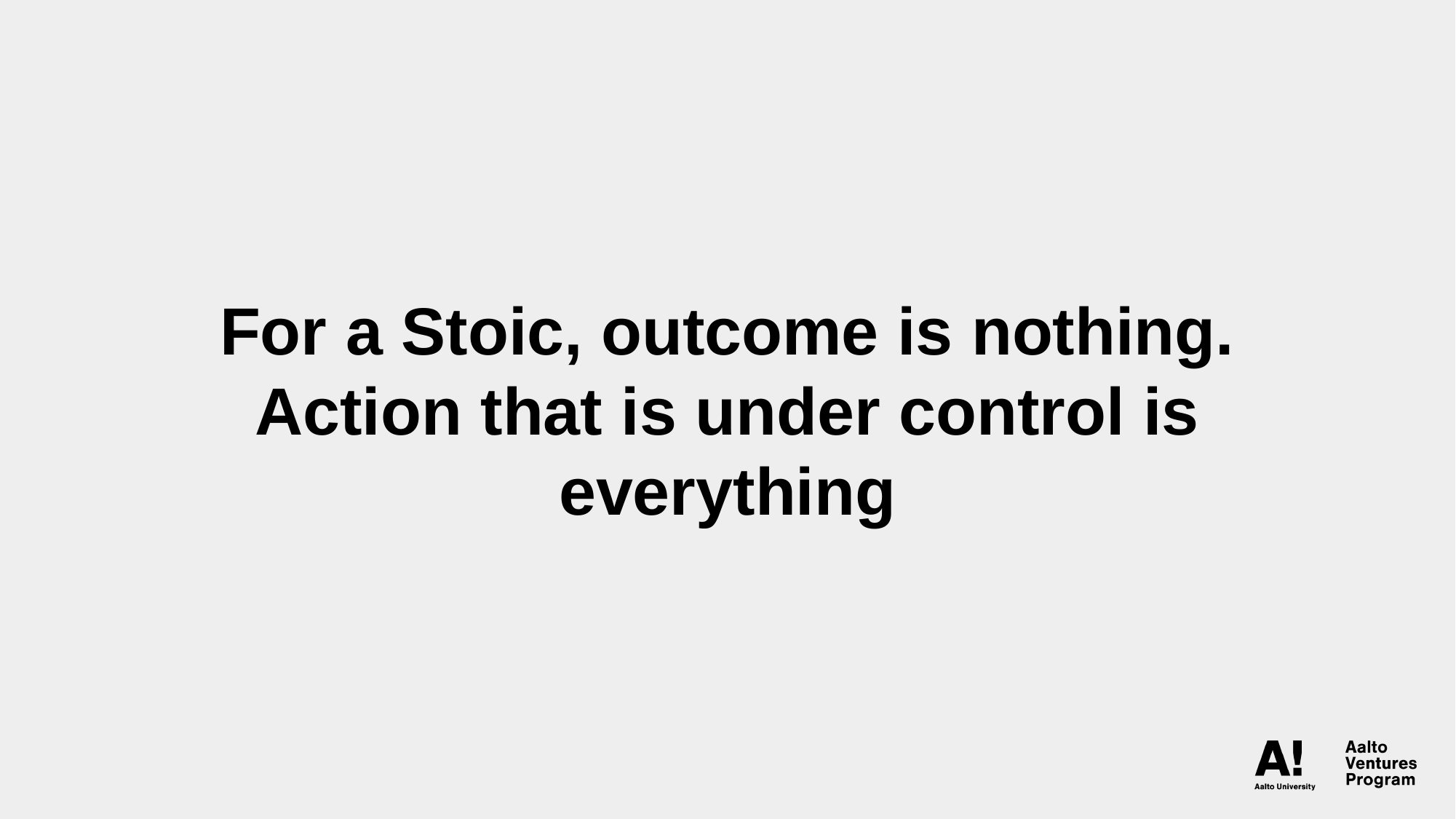

For a Stoic, outcome is nothing. Action that is under control is everything